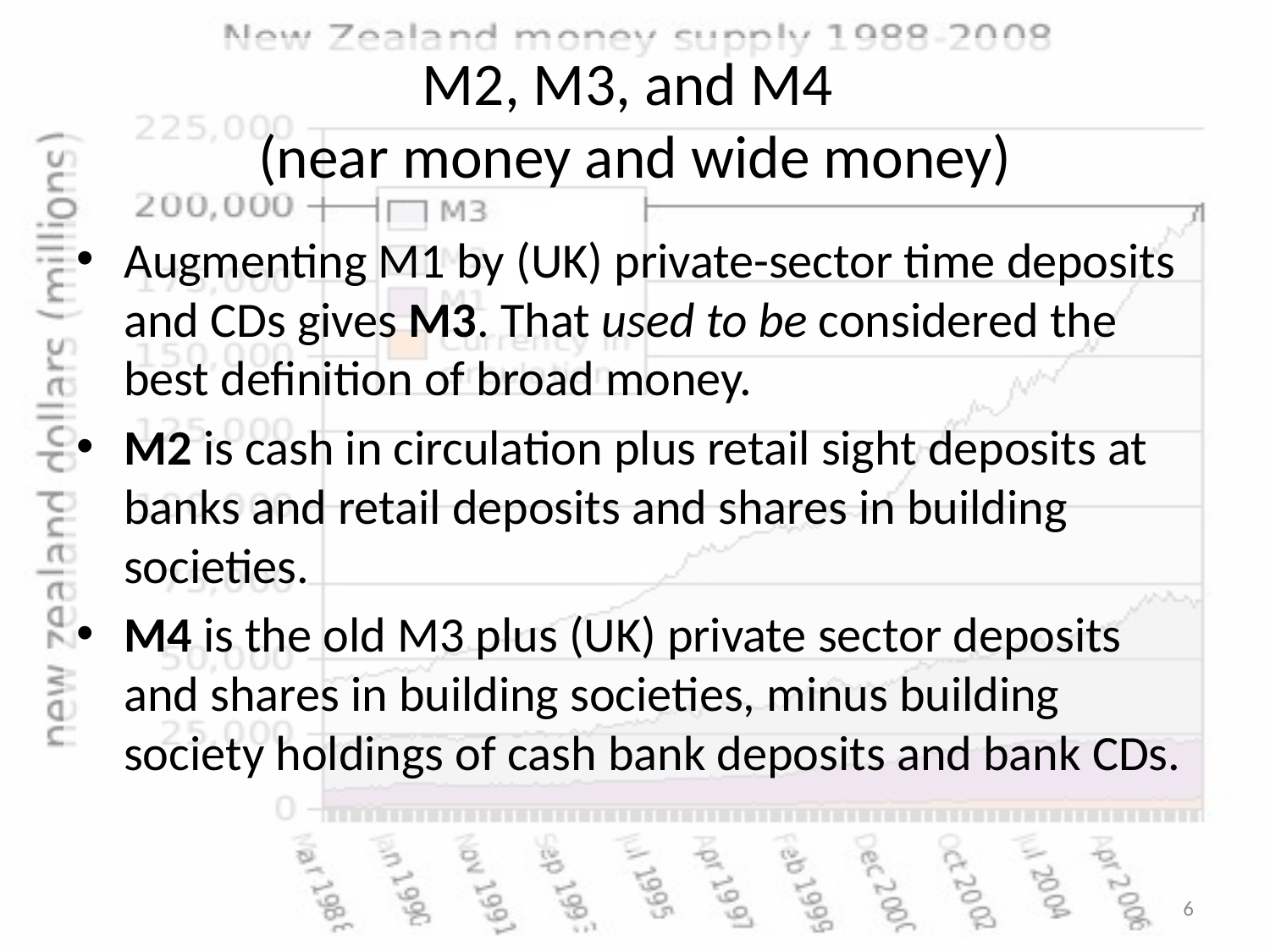

# M2, M3, and M4 (near money and wide money)
Augmenting M1 by (UK) private-sector time deposits and CDs gives M3. That used to be considered the best definition of broad money.
M2 is cash in circulation plus retail sight deposits at banks and retail deposits and shares in building societies.
M4 is the old M3 plus (UK) private sector deposits and shares in building societies, minus building society holdings of cash bank deposits and bank CDs.
6